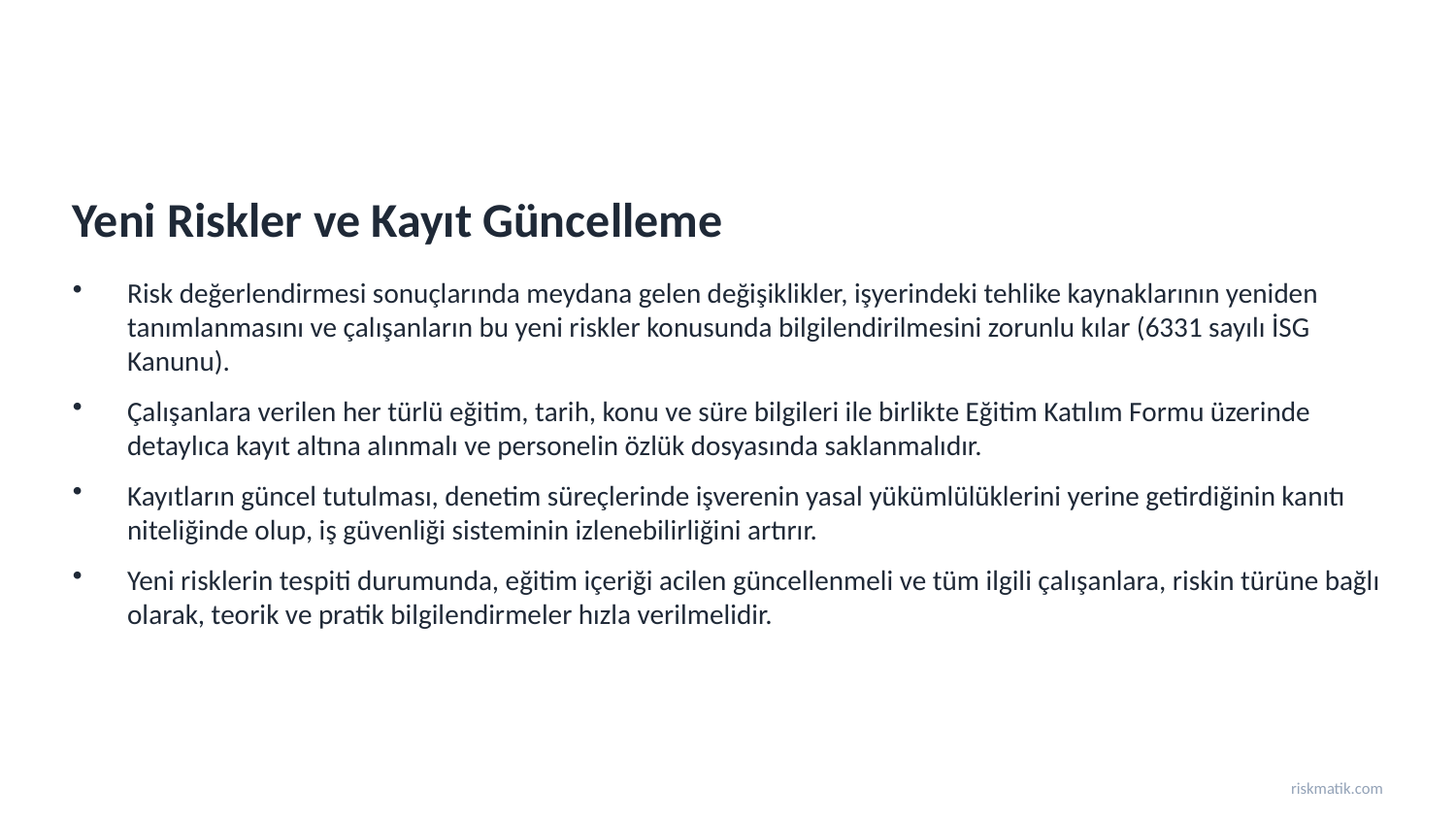

Yeni Riskler ve Kayıt Güncelleme
Risk değerlendirmesi sonuçlarında meydana gelen değişiklikler, işyerindeki tehlike kaynaklarının yeniden tanımlanmasını ve çalışanların bu yeni riskler konusunda bilgilendirilmesini zorunlu kılar (6331 sayılı İSG Kanunu).
Çalışanlara verilen her türlü eğitim, tarih, konu ve süre bilgileri ile birlikte Eğitim Katılım Formu üzerinde detaylıca kayıt altına alınmalı ve personelin özlük dosyasında saklanmalıdır.
Kayıtların güncel tutulması, denetim süreçlerinde işverenin yasal yükümlülüklerini yerine getirdiğinin kanıtı niteliğinde olup, iş güvenliği sisteminin izlenebilirliğini artırır.
Yeni risklerin tespiti durumunda, eğitim içeriği acilen güncellenmeli ve tüm ilgili çalışanlara, riskin türüne bağlı olarak, teorik ve pratik bilgilendirmeler hızla verilmelidir.
riskmatik.com